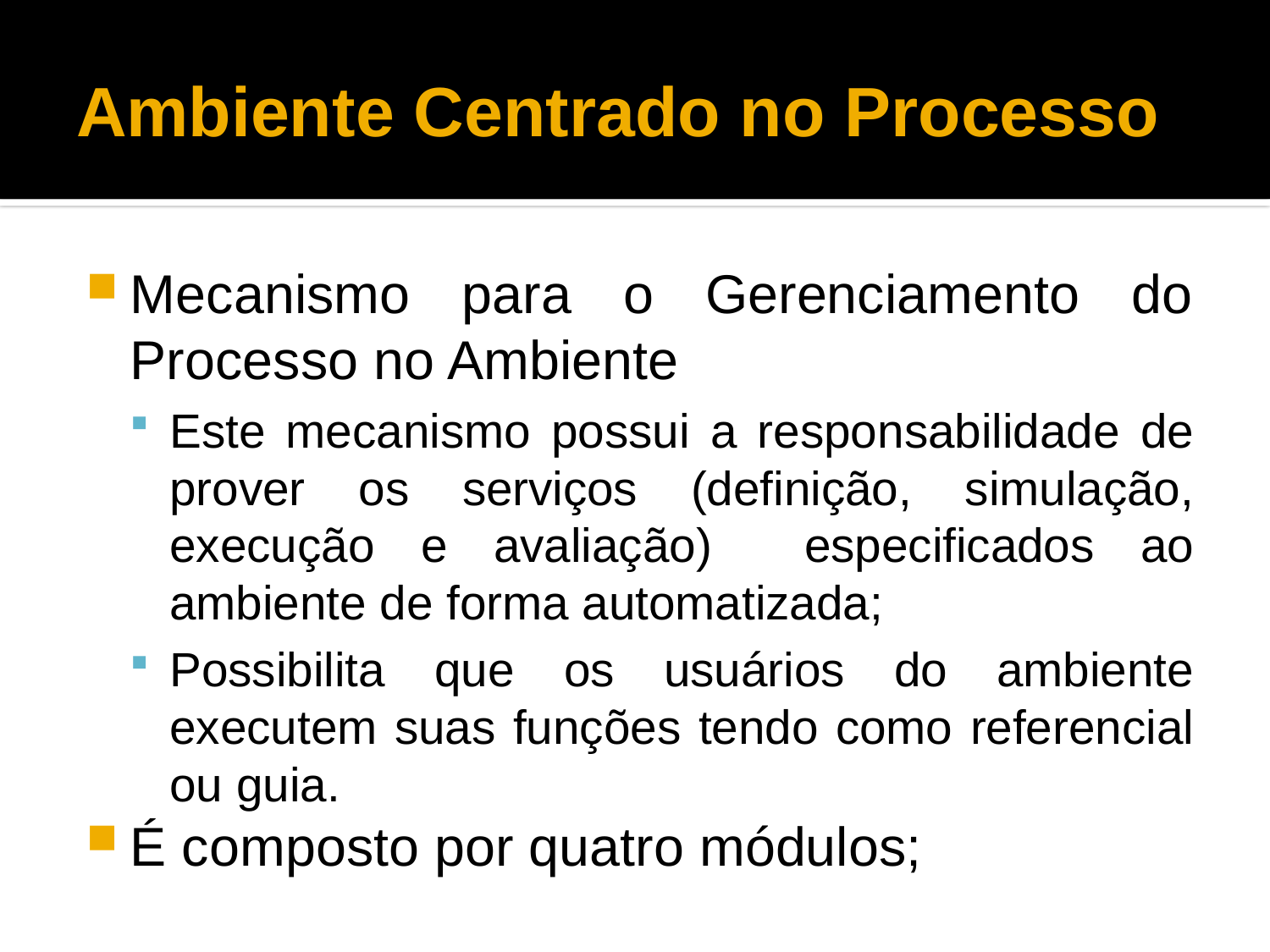

# Ambiente Centrado no Processo
Mecanismo para o Gerenciamento do Processo no Ambiente
Este mecanismo possui a responsabilidade de prover os serviços (definição, simulação, execução e avaliação)  especificados ao ambiente de forma automatizada;
Possibilita que os usuários do ambiente executem suas funções tendo como referencial ou guia.
É composto por quatro módulos;